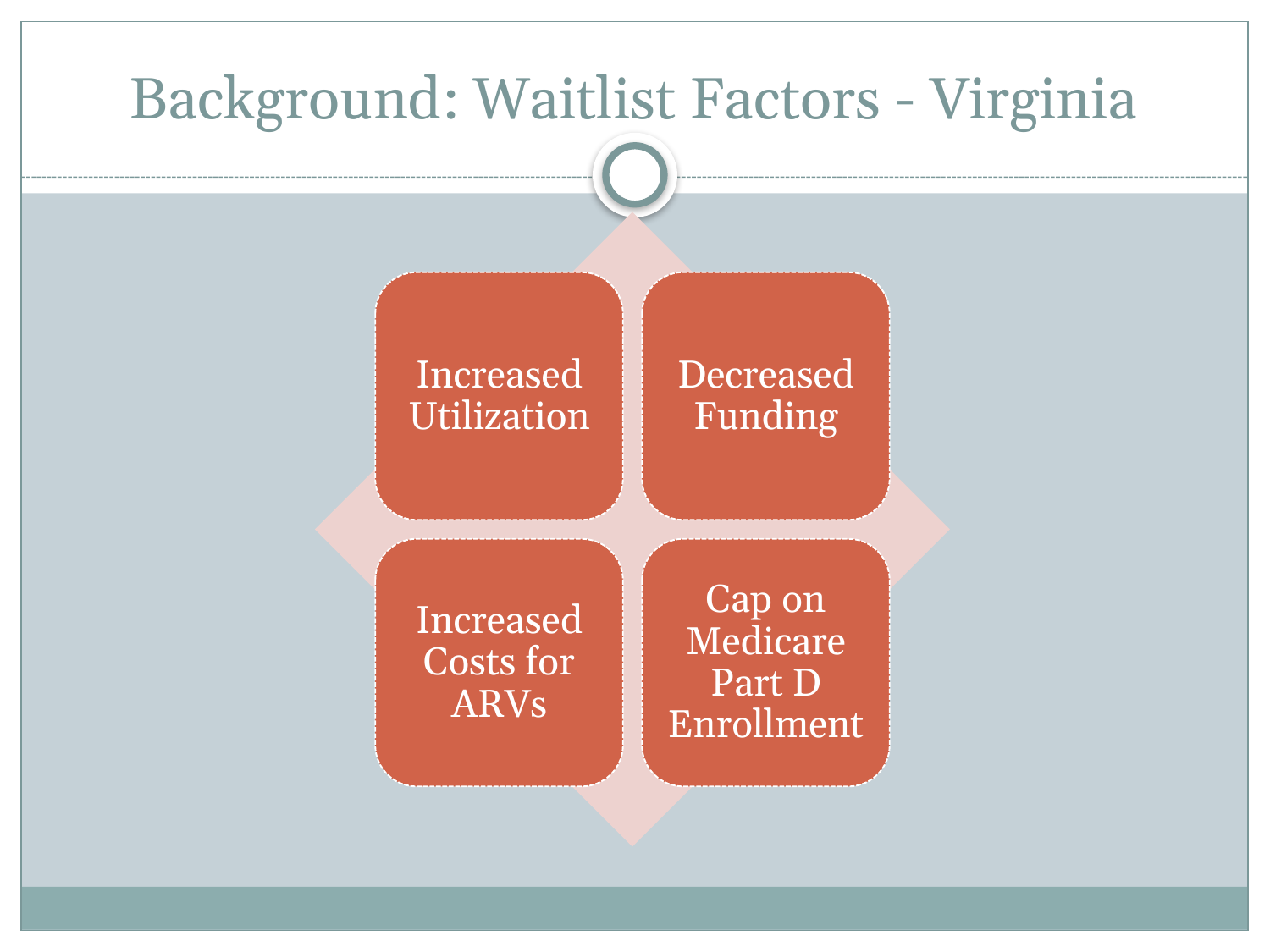

# Background: Waitlist Factors - Virginia
Increased Utilization
Decreased Funding
Increased Costs for ARVs
Cap on Medicare Part D Enrollment